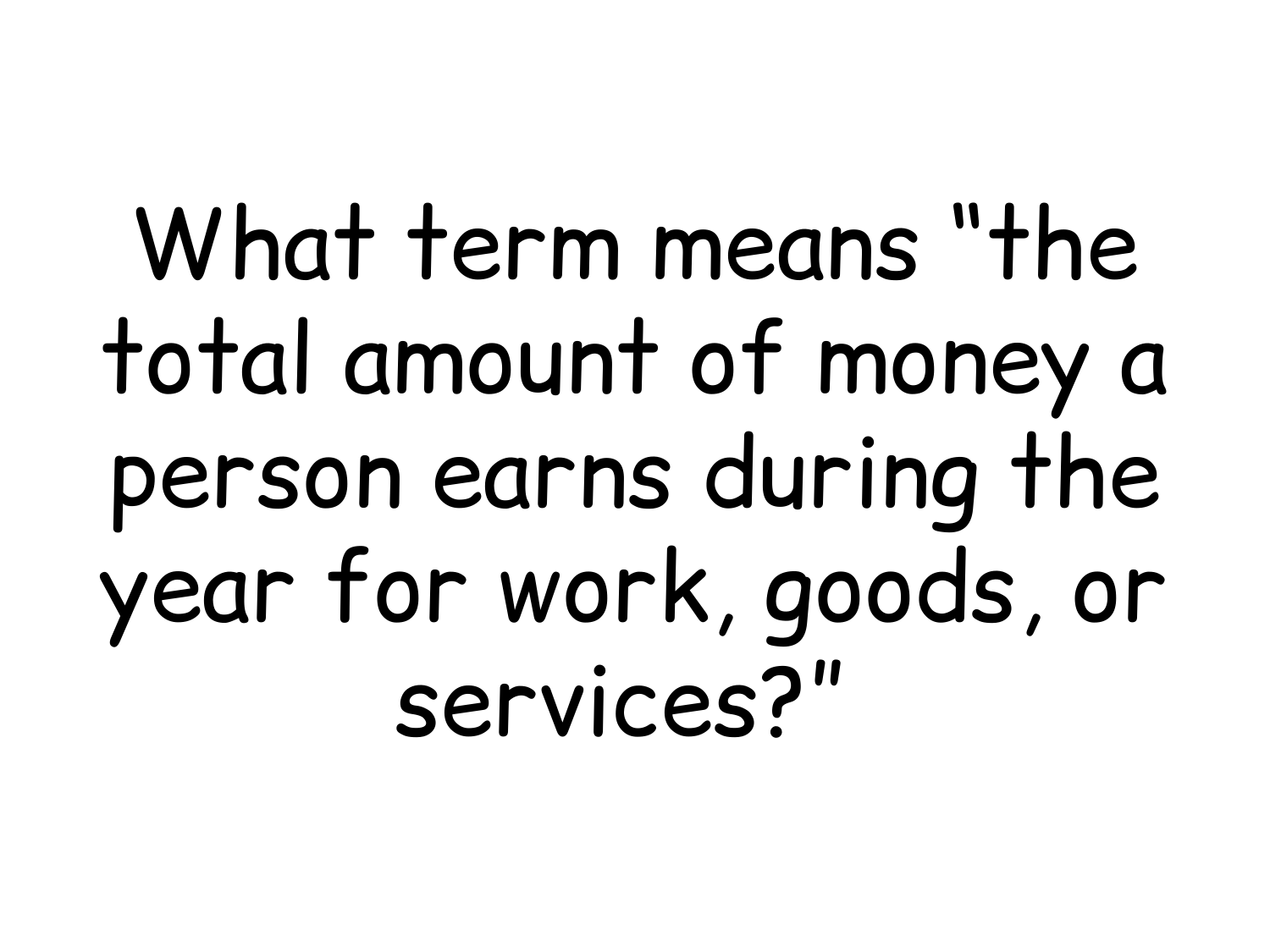

# What term means “the total amount of money a person earns during the year for work, goods, or services?”